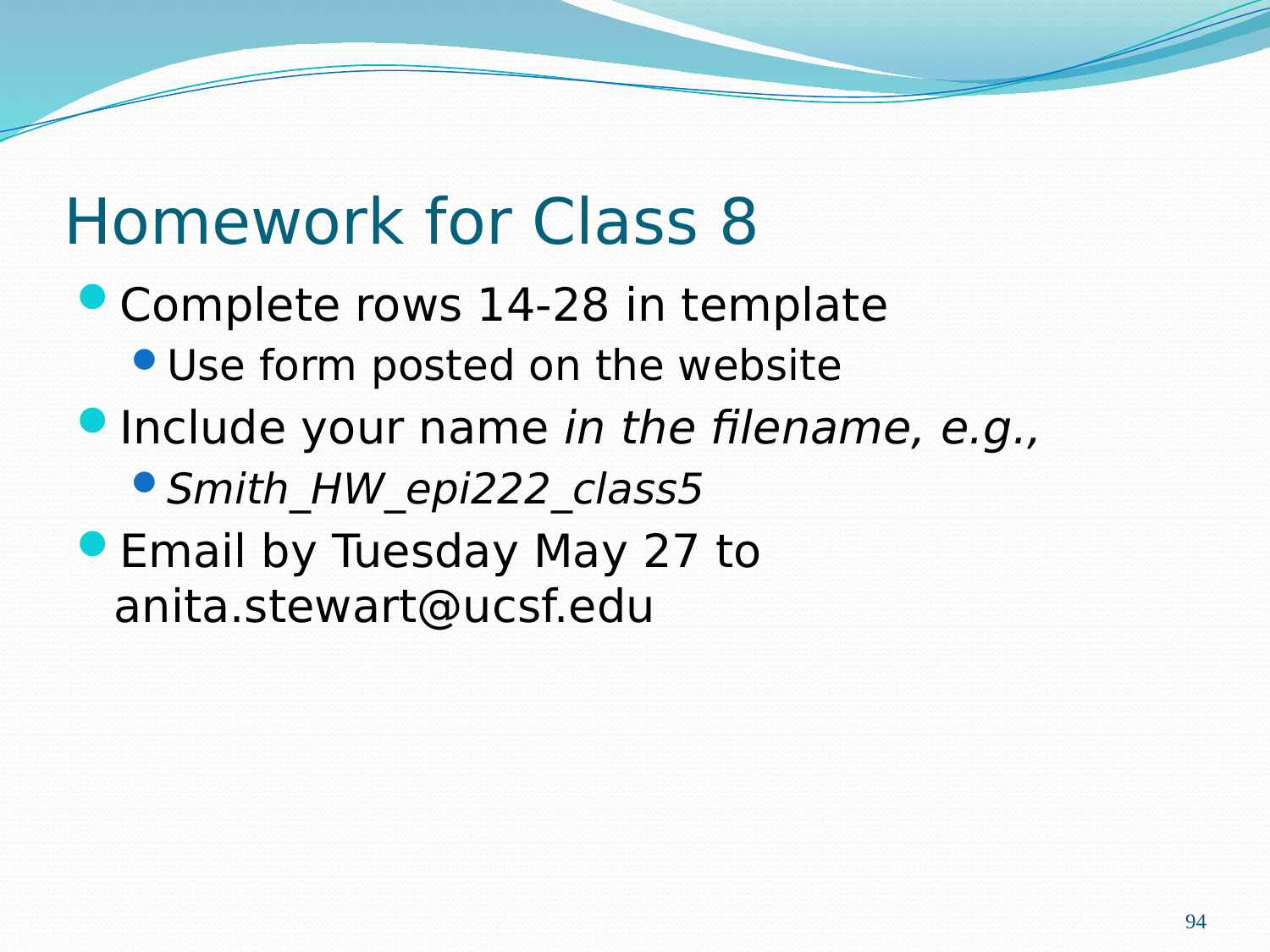

# Homework for Class 8
Complete rows 14-28 in template
Use form posted on the website
Include your name in the filename, e.g.,
Smith_HW_epi222_class5
Email by Tuesday May 27 to anita.stewart@ucsf.edu
94